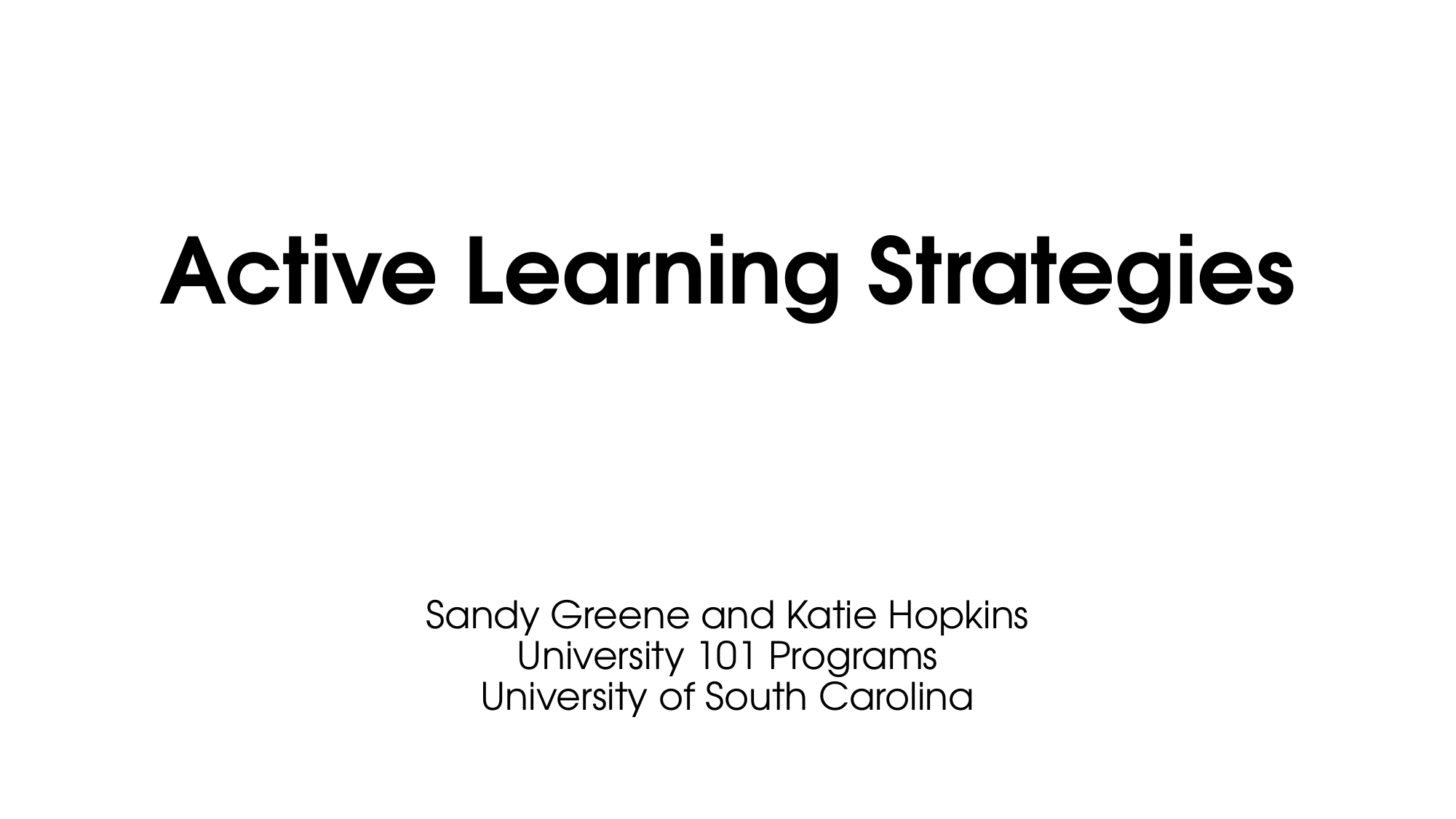

Active Learning Strategies
Sandy Greene and Katie Hopkins
University 101 Programs
University of South Carolina